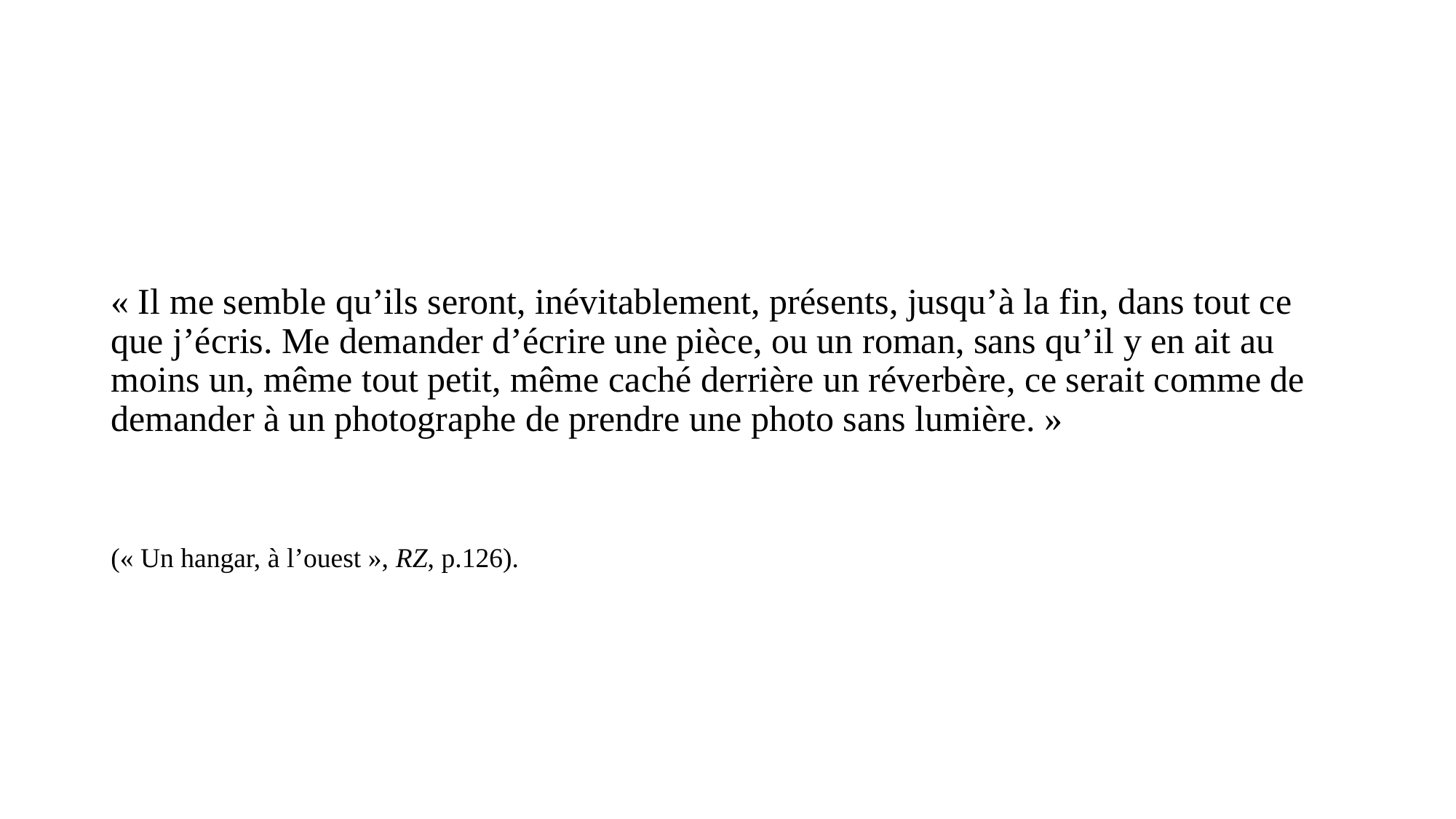

#

« Il me semble qu’ils seront, inévitablement, présents, jusqu’à la fin, dans tout ce que j’écris. Me demander d’écrire une pièce, ou un roman, sans qu’il y en ait au moins un, même tout petit, même caché derrière un réverbère, ce serait comme de demander à un photographe de prendre une photo sans lumière. »

(« Un hangar, à l’ouest », RZ, p.126).